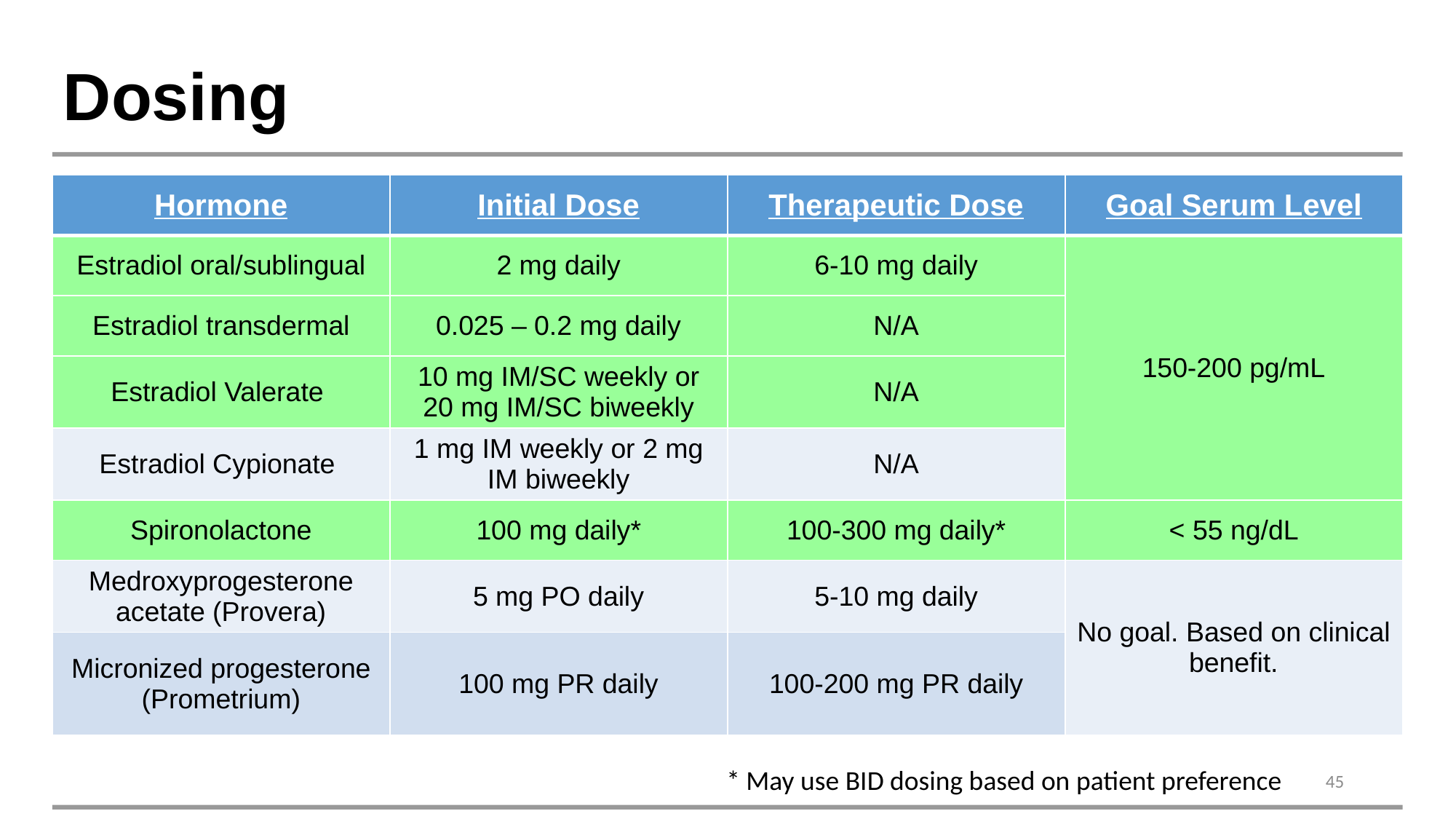

# Dosing
| Hormone | Initial Dose | Therapeutic Dose | Goal Serum Level |
| --- | --- | --- | --- |
| Estradiol oral/sublingual | 2 mg daily | 6-10 mg daily | 150-200 pg/mL |
| Estradiol transdermal | 0.025 – 0.2 mg daily | N/A |  |
| Estradiol Valerate | 10 mg IM/SC weekly or 20 mg IM/SC biweekly | N/A |  |
| Estradiol Cypionate | 1 mg IM weekly or 2 mg IM biweekly | N/A |  |
| Spironolactone | 100 mg daily\* | 100-300 mg daily\* | < 55 ng/dL |
| Medroxyprogesterone acetate (Provera) | 5 mg PO daily | 5-10 mg daily | No goal. Based on clinical benefit. |
| Micronized progesterone (Prometrium) | 100 mg PR daily | 100-200 mg PR daily |  |
* May use BID dosing based on patient preference
45